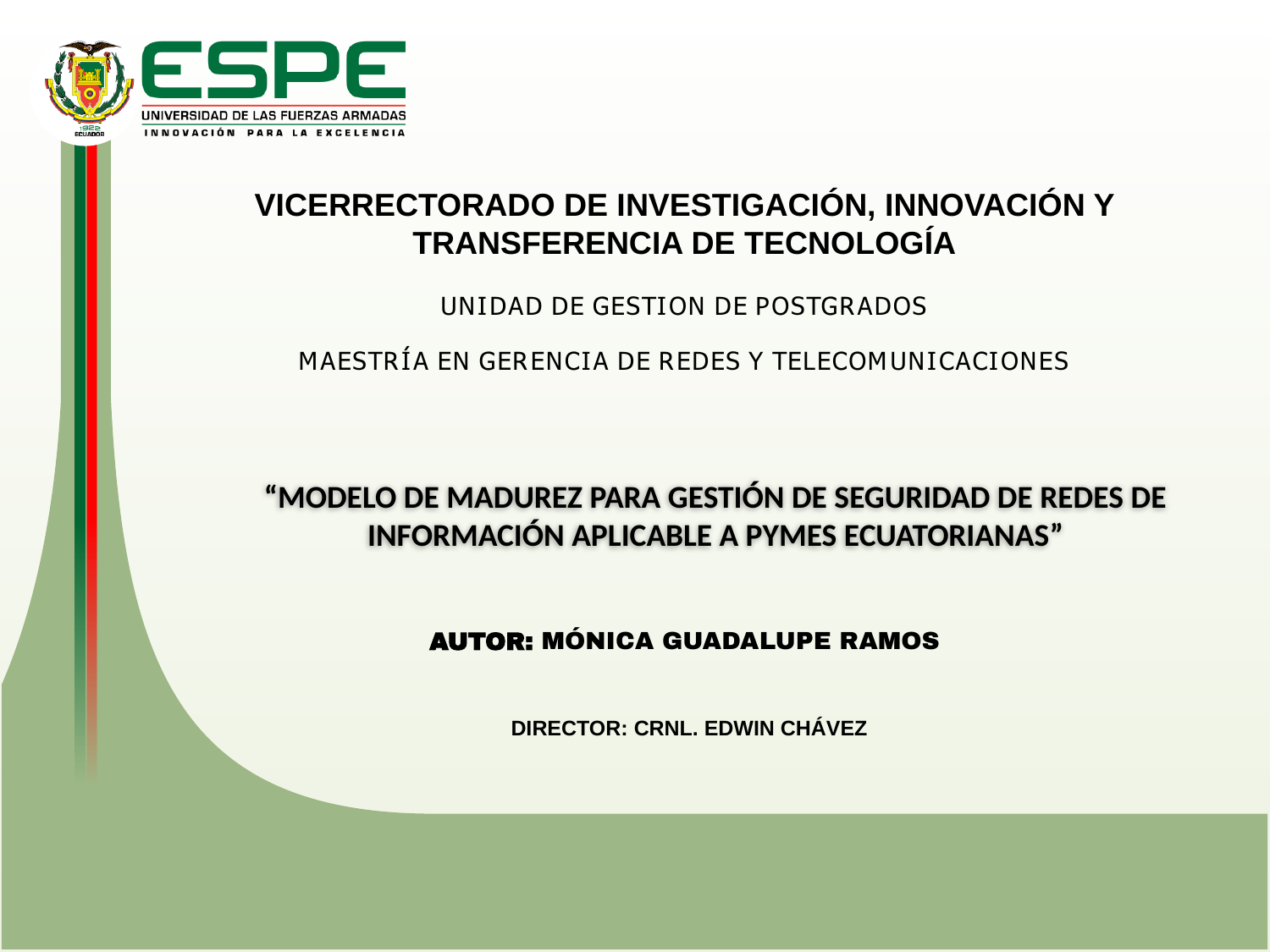

VICERRECTORADO DE INVESTIGACIÓN, INNOVACIÓN Y TRANSFERENCIA DE TECNOLOGÍA

UNIDAD DE GESTION DE POSTGRADOS

MAESTRÍA EN GERENCIA DE REDES Y TELECOMUNICACIONES

“MODELO DE MADUREZ PARA GESTIÓN DE SEGURIDAD DE REDES DE INFORMACIÓN APLICABLE A PYMES ECUATORIANAS”
AUTOR: MÓNICA GUADALUPE RAMOS
DIRECTOR: CRNL. EDWIN CHÁVEZ